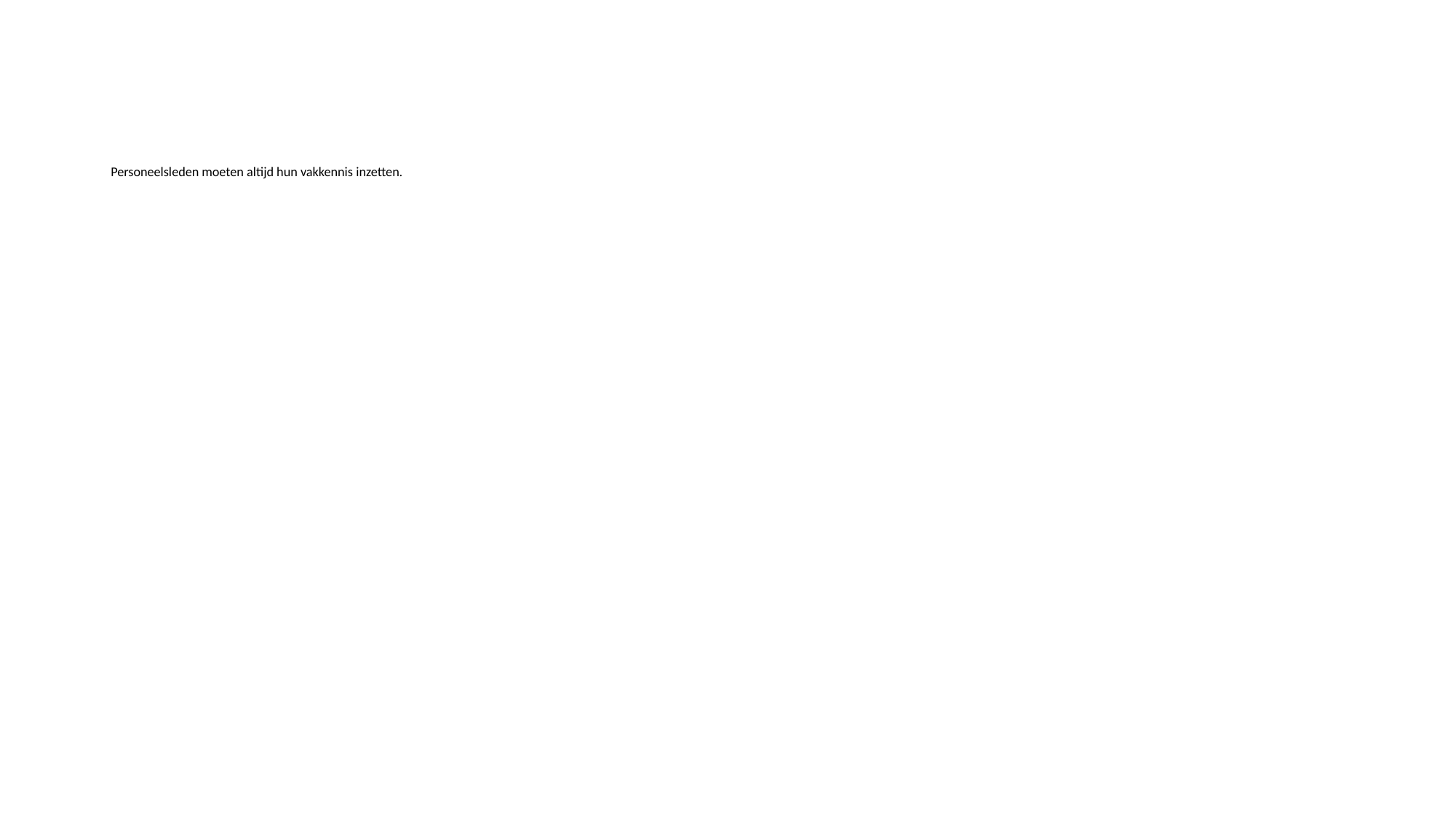

# Personeelsleden moeten altijd hun vakkennis inzetten.